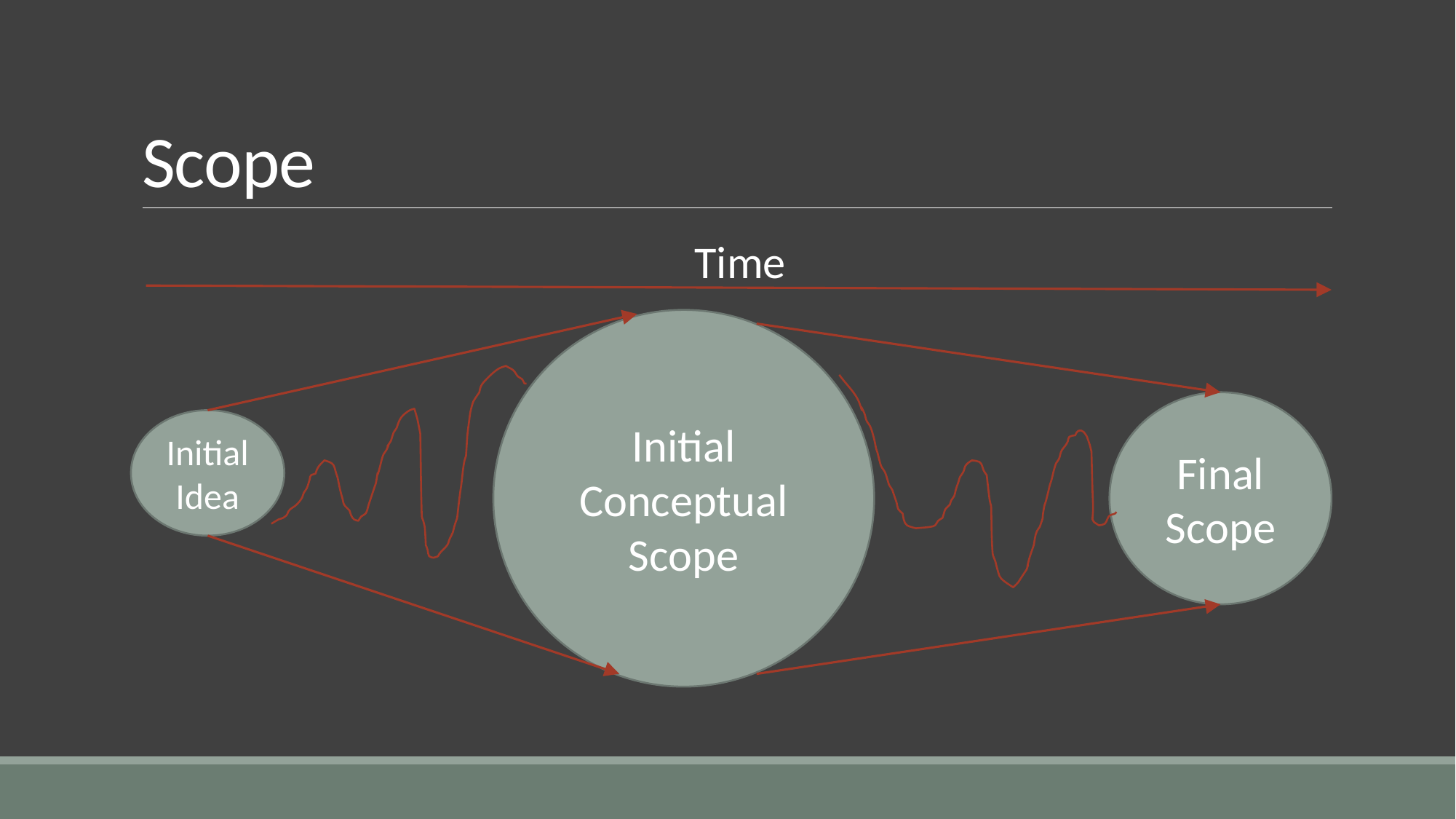

# Scope
Time
Initial Conceptual Scope

Final Scope
Initial Idea